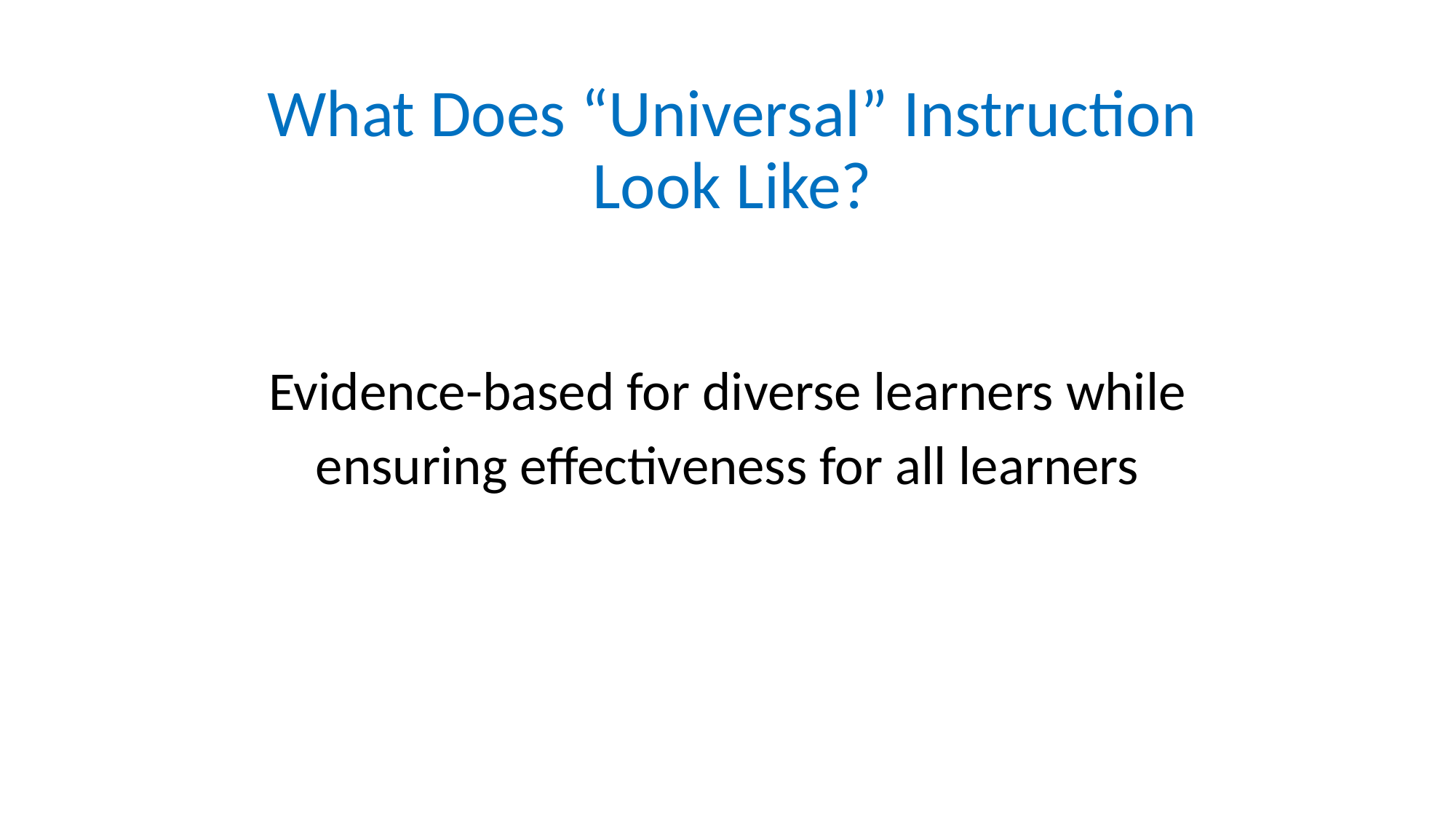

# What Does “Universal” Instruction Look Like?
Evidence-based for diverse learners while
ensuring effectiveness for all learners